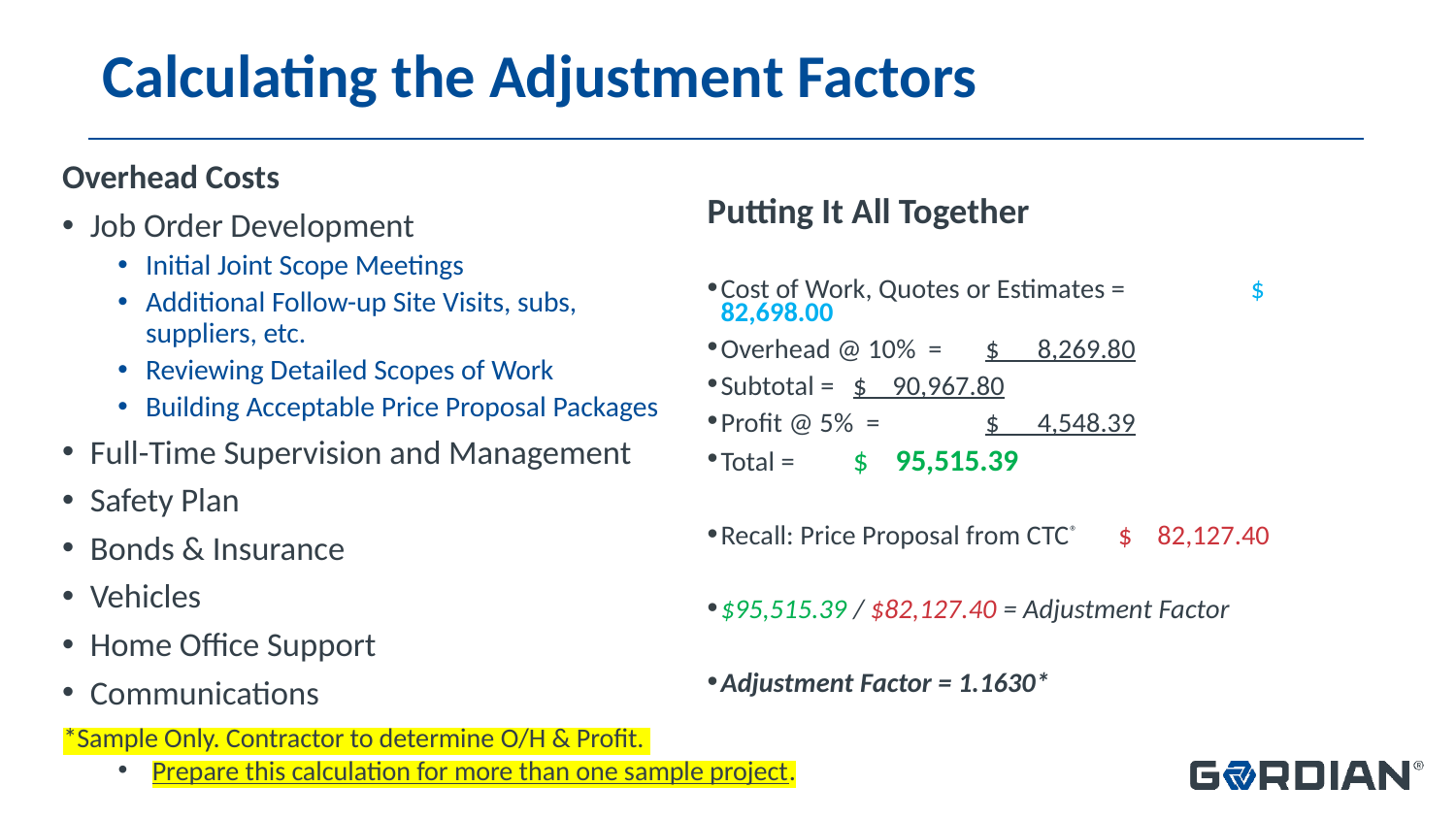

# Calculating the Adjustment Factors
Overhead Costs
Job Order Development
Initial Joint Scope Meetings
Additional Follow-up Site Visits, subs, suppliers, etc.
Reviewing Detailed Scopes of Work
Building Acceptable Price Proposal Packages
Full-Time Supervision and Management
Safety Plan
Bonds & Insurance
Vehicles
Home Office Support
Communications

Putting It All Together

Cost of Work, Quotes or Estimates =	$    82,698.00
Overhead @ 10%  =			$      8,269.80
Subtotal =				$    90,967.80
Profit @ 5%  =				$      4,548.39
Total =				$    95,515.39

Recall: Price Proposal from CTC®		$    82,127.40

$95,515.39 / $82,127.40 = Adjustment Factor

Adjustment Factor = 1.1630*
*Sample Only. Contractor to determine O/H & Profit.
Prepare this calculation for more than one sample project.